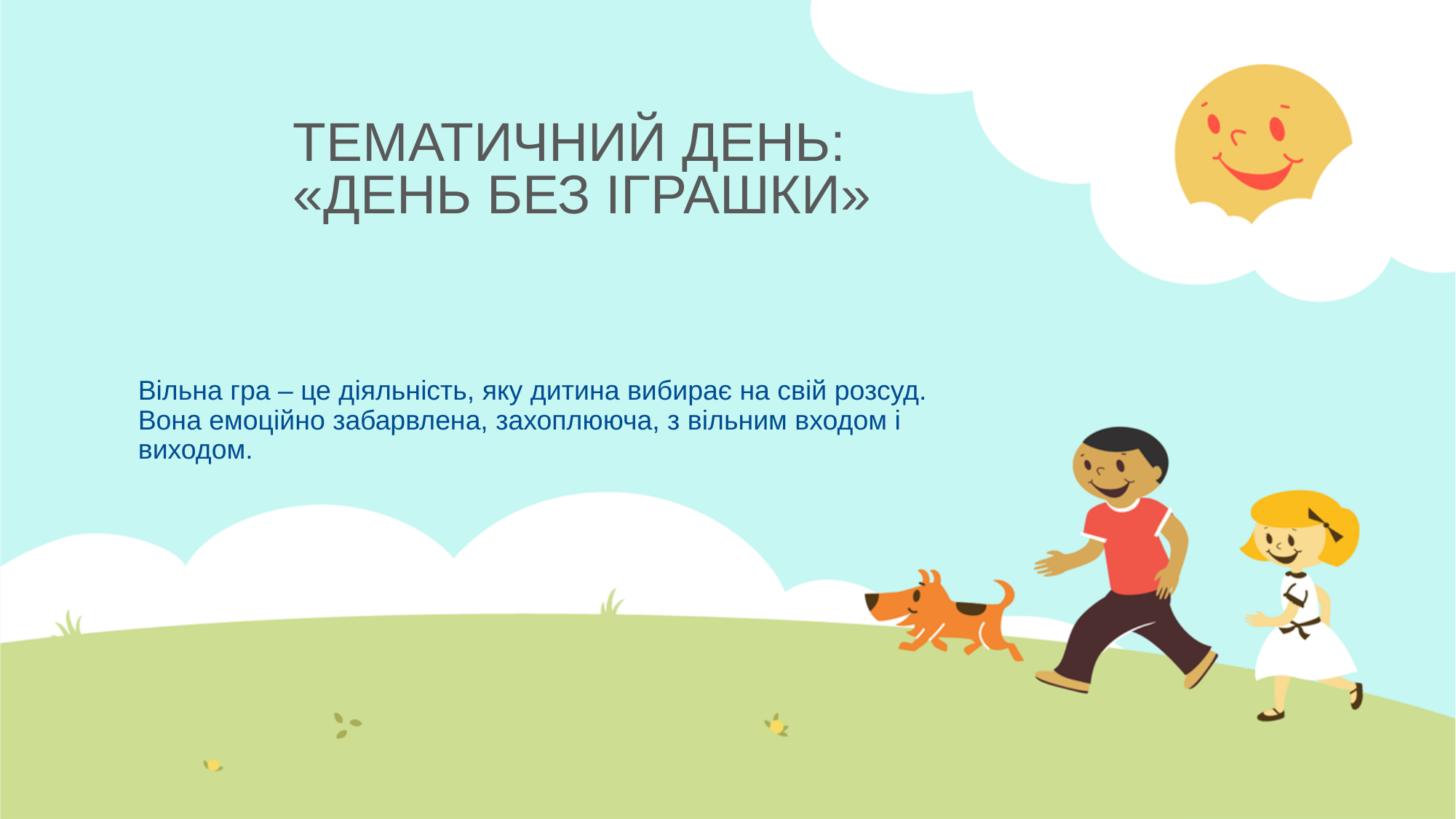

# ТЕМАТИЧНИЙ ДЕНЬ: «ДЕНЬ БЕЗ ІГРАШКИ»
Вільна гра – це діяльність, яку дитина вибирає на свій розсуд. Вона емоційно забарвлена, захоплююча, з вільним входом і виходом.